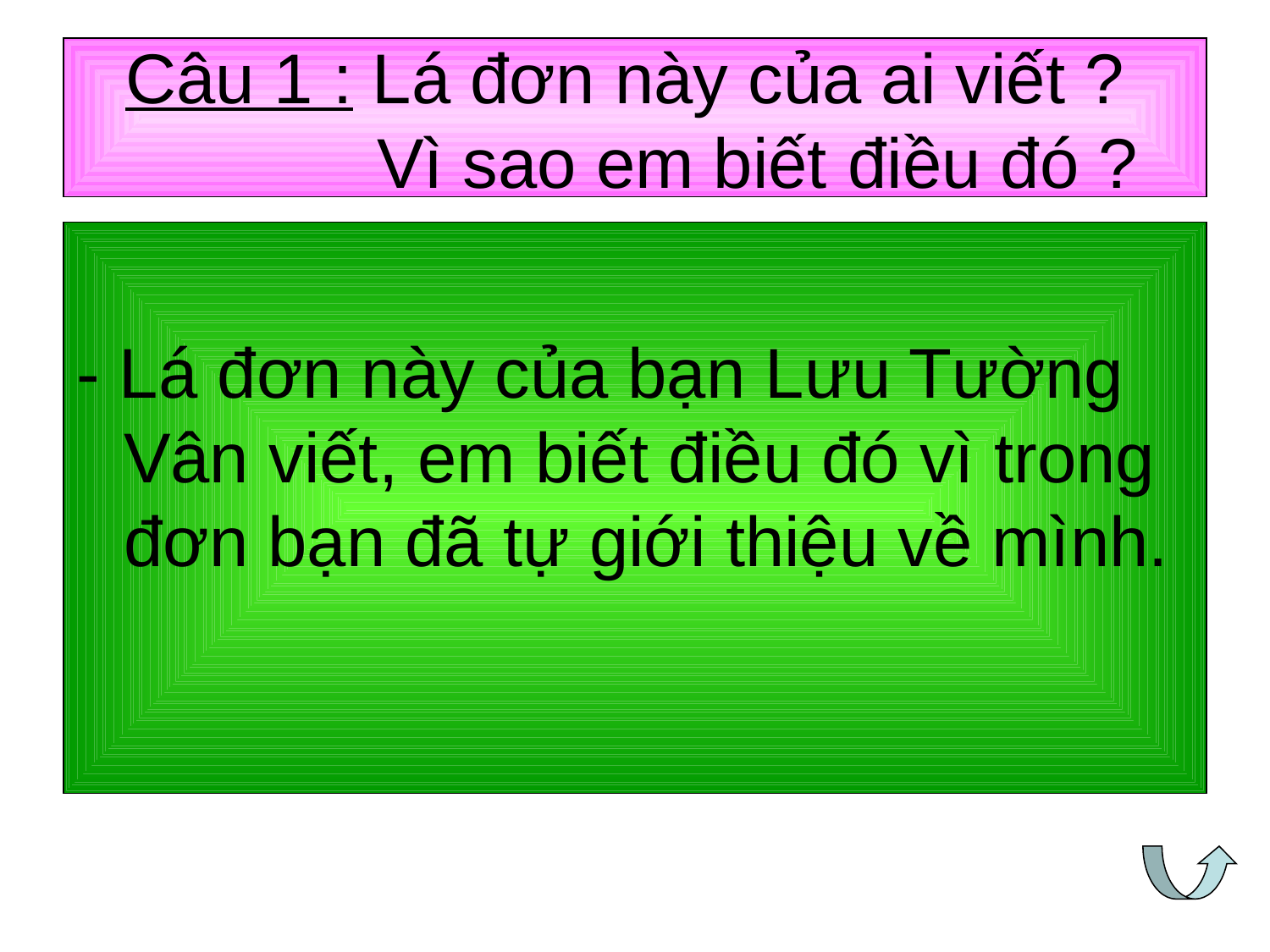

# Câu 1 : Lá đơn này của ai viết ? Vì sao em biết điều đó ?

- Lá đơn này của bạn Lưu Tường Vân viết, em biết điều đó vì trong đơn bạn đã tự giới thiệu về mình.